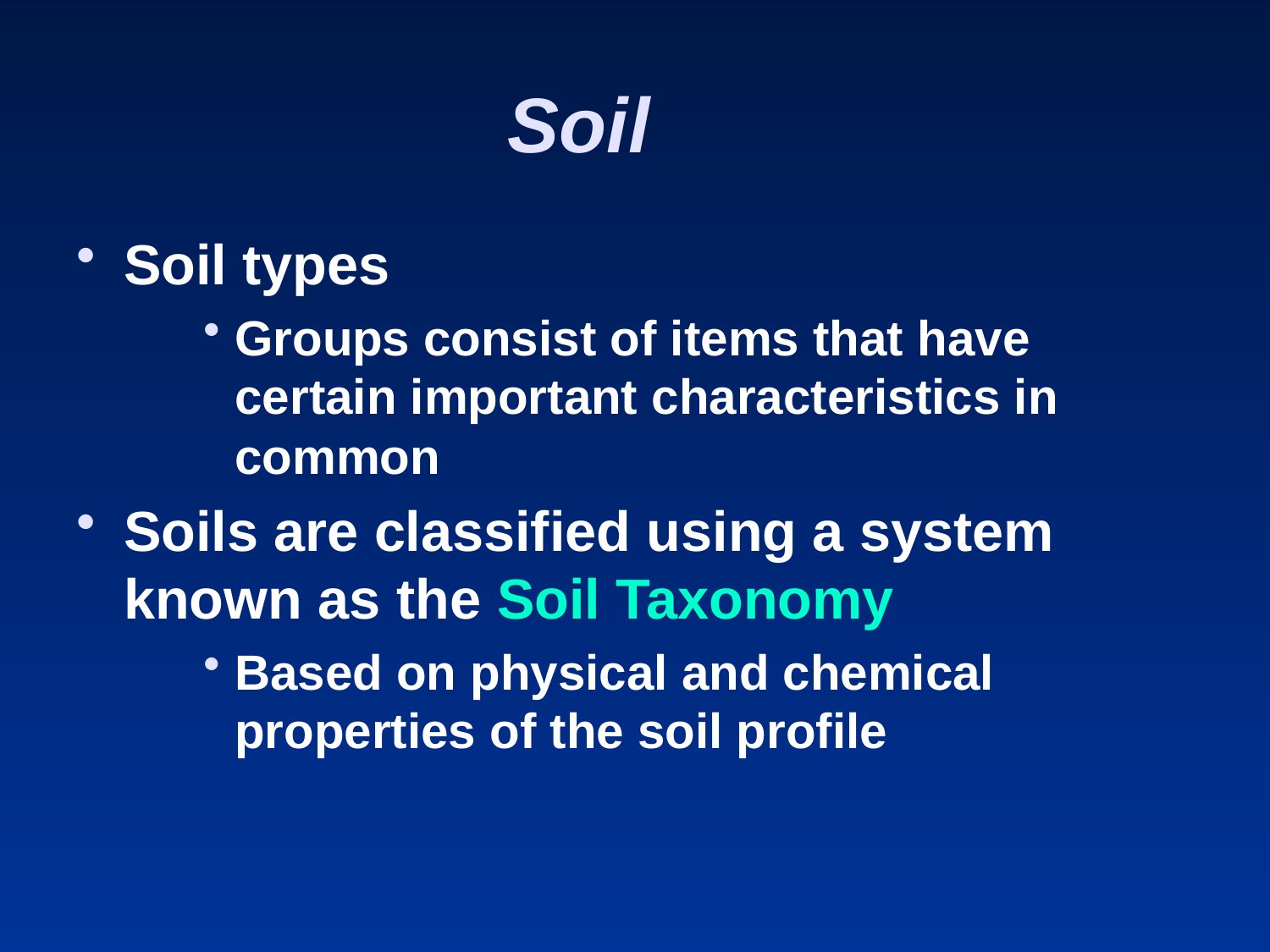

# Soil
Soil types
Groups consist of items that have certain important characteristics in common
Soils are classified using a system known as the Soil Taxonomy
Based on physical and chemical properties of the soil profile